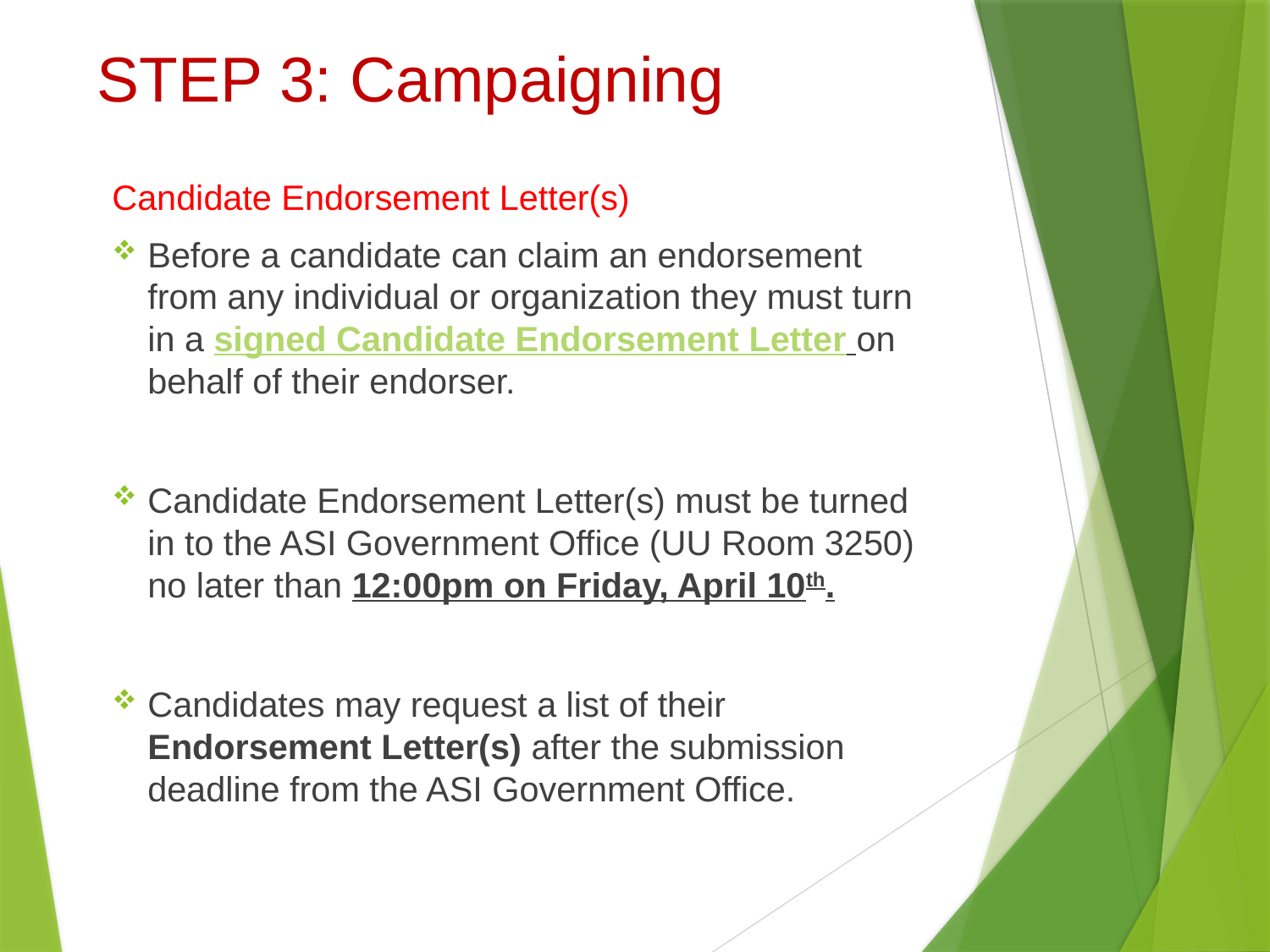

# STEP 3: Campaigning
Candidate Endorsement Letter(s)
Before a candidate can claim an endorsement from any individual or organization they must turn in a signed Candidate Endorsement Letter on behalf of their endorser.

Candidate Endorsement Letter(s) must be turned in to the ASI Government Office (UU Room 3250) no later than 12:00pm on Friday, April 10th.

Candidates may request a list of their Endorsement Letter(s) after the submission deadline from the ASI Government Office.